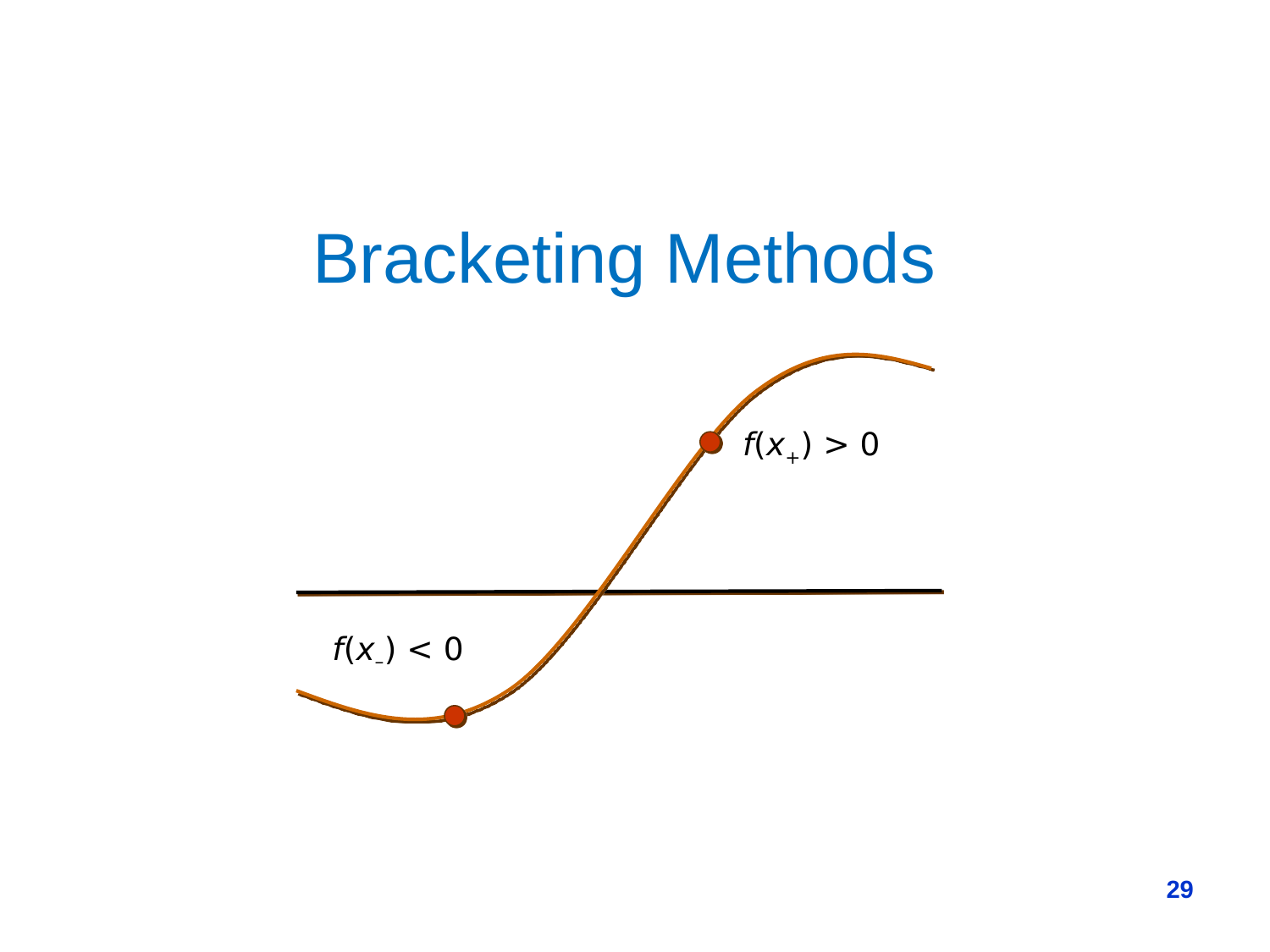

Bracketing Methods

f(x+) > 0

f(x–) < 0

29